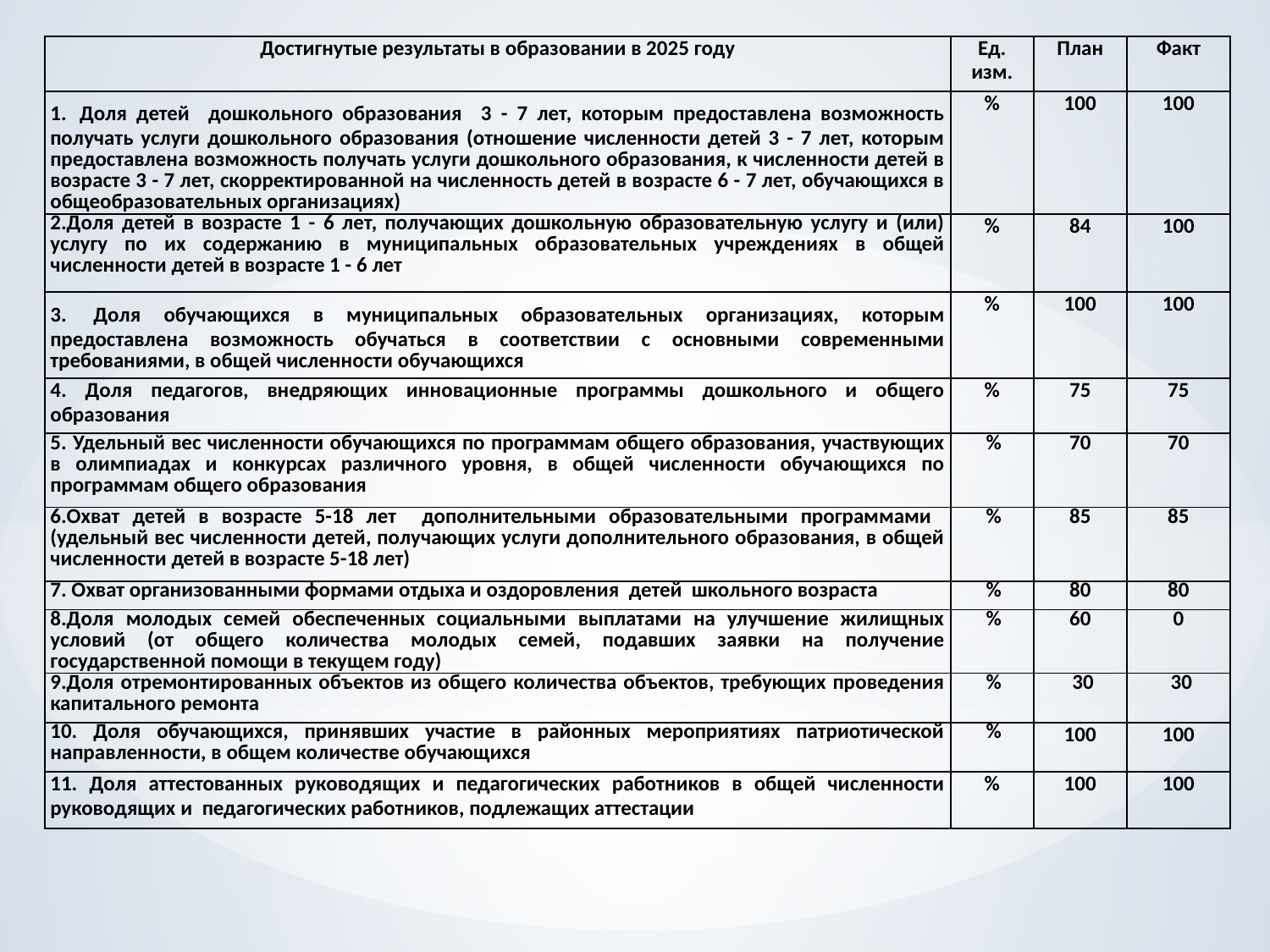

| Достигнутые результаты в образовании в 2025 году | Ед. изм. | План | Факт |
| --- | --- | --- | --- |
| 1. Доля детей дошкольного образования 3 - 7 лет, которым предоставлена возможность получать услуги дошкольного образования (отношение численности детей 3 - 7 лет, которым предоставлена возможность получать услуги дошкольного образования, к численности детей в возрасте 3 - 7 лет, скорректированной на численность детей в возрасте 6 - 7 лет, обучающихся в общеобразовательных организациях) | % | 100 | 100 |
| 2.Доля детей в возрасте 1 - 6 лет, получающих дошкольную образовательную услугу и (или) услугу по их содержанию в муниципальных образовательных учреждениях в общей численности детей в возрасте 1 - 6 лет | % | 84 | 100 |
| 3. Доля обучающихся в муниципальных образовательных организациях, которым предоставлена возможность обучаться в соответствии с основными современными требованиями, в общей численности обучающихся | % | 100 | 100 |
| 4. Доля педагогов, внедряющих инновационные программы дошкольного и общего образования | % | 75 | 75 |
| 5. Удельный вес численности обучающихся по программам общего образования, участвующих в олимпиадах и конкурсах различного уровня, в общей численности обучающихся по программам общего образования | % | 70 | 70 |
| 6.Охват детей в возрасте 5-18 лет дополнительными образовательными программами (удельный вес численности детей, получающих услуги дополнительного образования, в общей численности детей в возрасте 5-18 лет) | % | 85 | 85 |
| 7. Охват организованными формами отдыха и оздоровления детей школьного возраста | % | 80 | 80 |
| 8.Доля молодых семей обеспеченных социальными выплатами на улучшение жилищных условий (от общего количества молодых семей, подавших заявки на получение государственной помощи в текущем году) | % | 60 | 0 |
| 9.Доля отремонтированных объектов из общего количества объектов, требующих проведения капитального ремонта | % | 30 | 30 |
| 10. Доля обучающихся, принявших участие в районных мероприятиях патриотической направленности, в общем количестве обучающихся | % | 100 | 100 |
| 11. Доля аттестованных руководящих и педагогических работников в общей численности руководящих и педагогических работников, подлежащих аттестации | % | 100 | 100 |